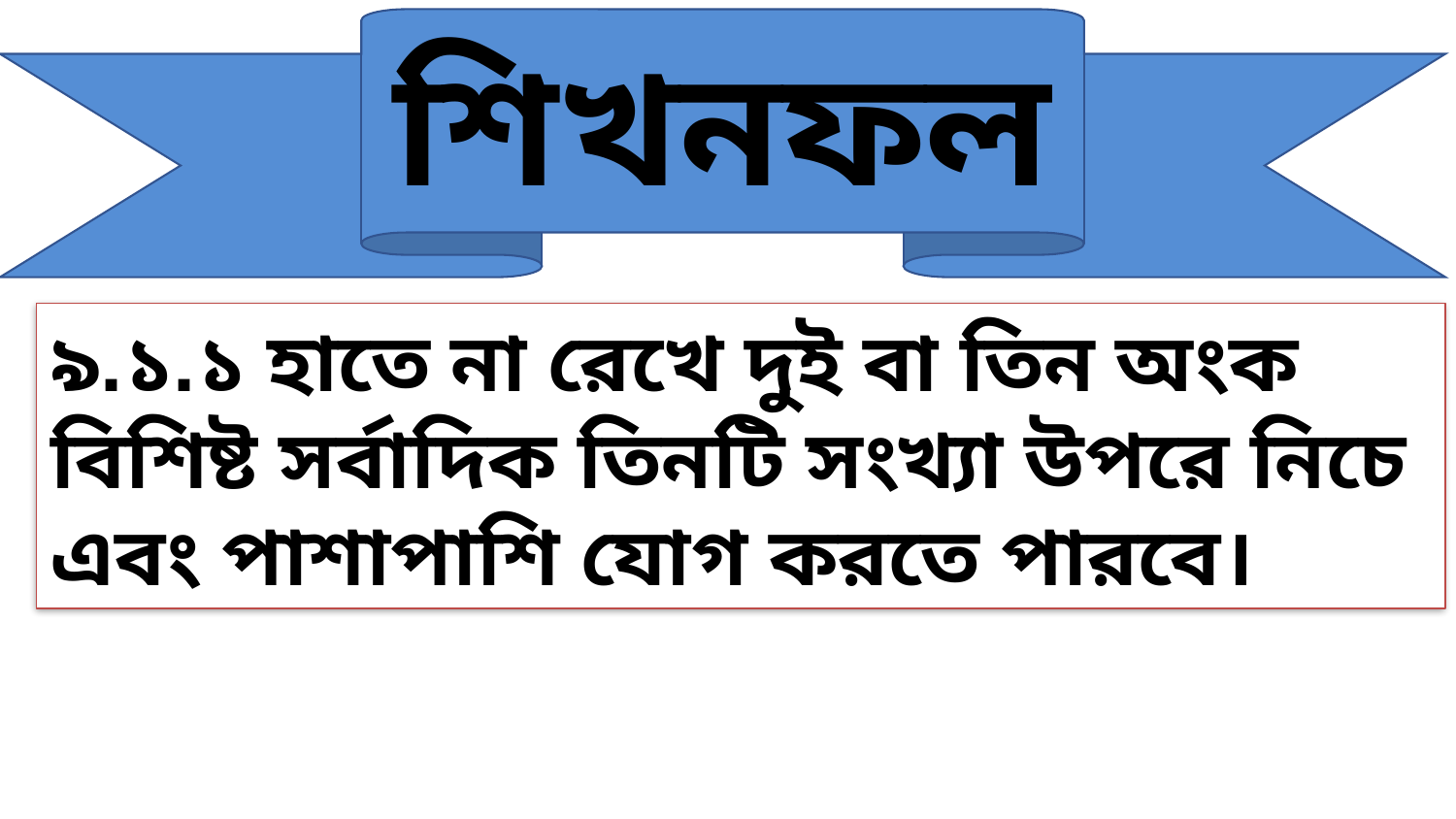

শিখনফল
৯.১.১ হাতে না রেখে দুই বা তিন অংক বিশিষ্ট সর্বাদিক তিনটি সংখ্যা উপরে নিচে এবং পাশাপাশি যোগ করতে পারবে।